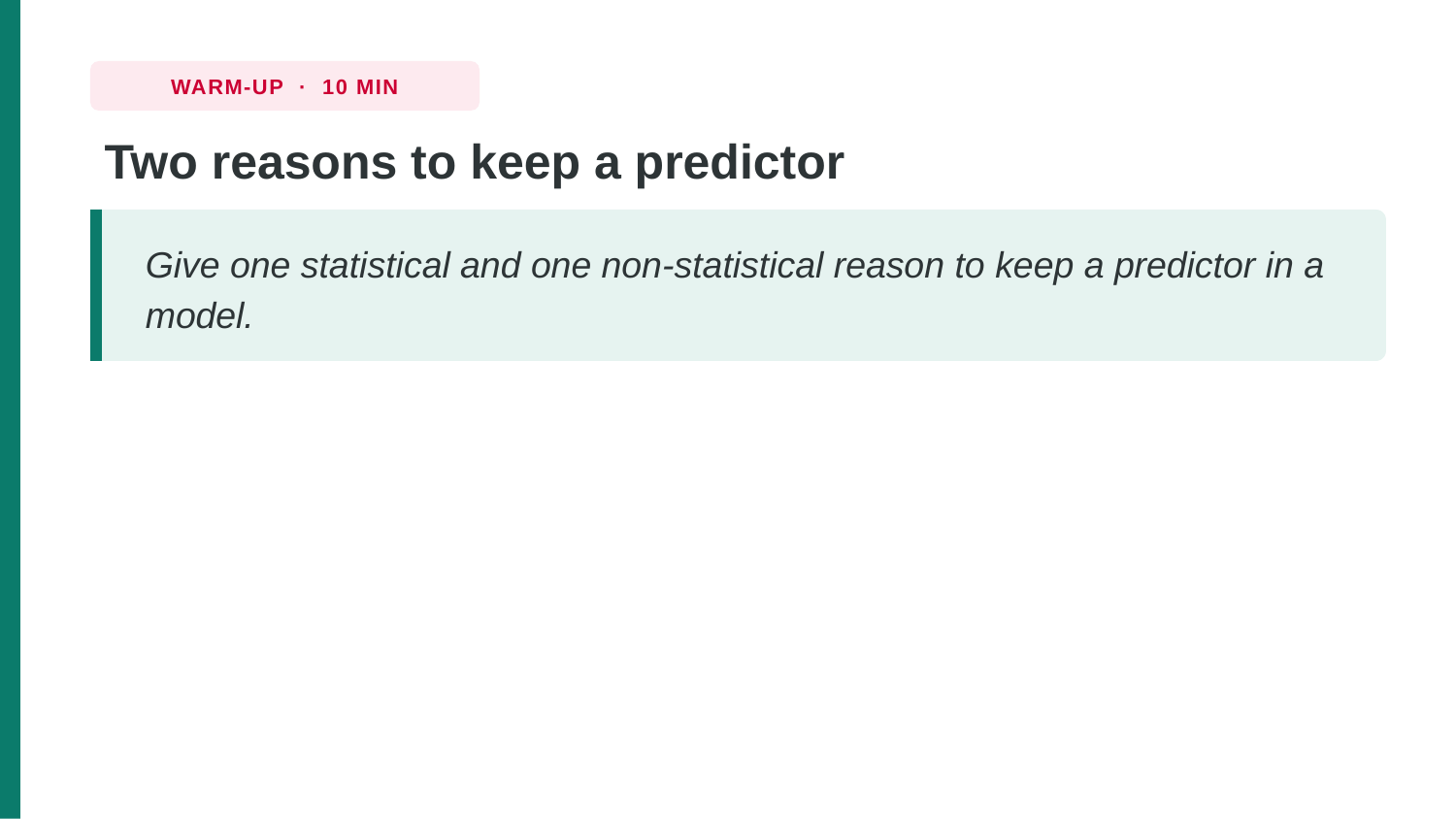

WARM-UP  ·  10 MIN
Two reasons to keep a predictor

Give one statistical and one non-statistical reason to keep a predictor in a model.